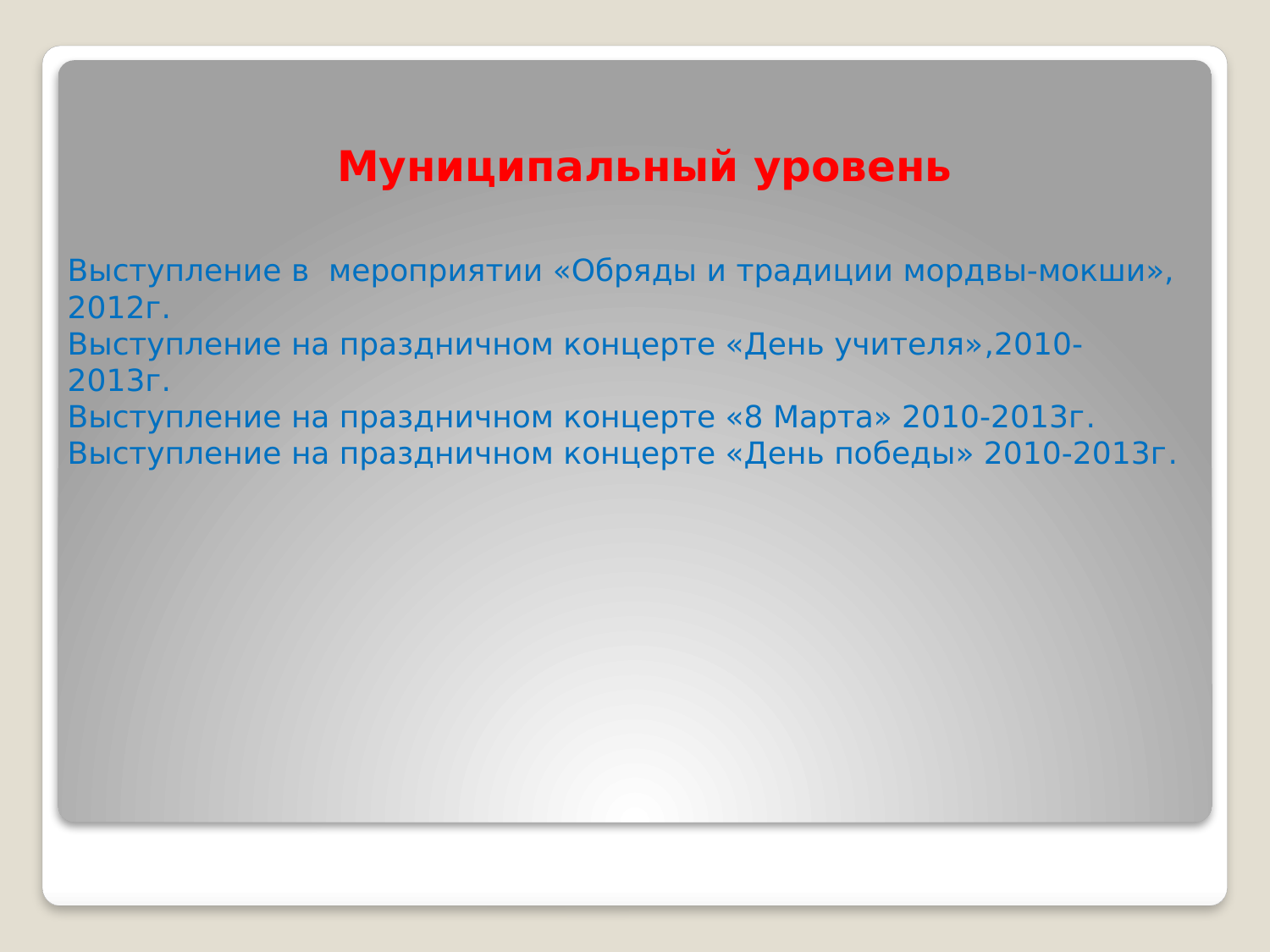

Муниципальный уровень
# Выступление в  мероприятии «Обряды и традиции мордвы-мокши», 2012г. Выступление на праздничном концерте «День учителя»,2010-2013г. Выступление на праздничном концерте «8 Марта» 2010-2013г. Выступление на праздничном концерте «День победы» 2010-2013г.